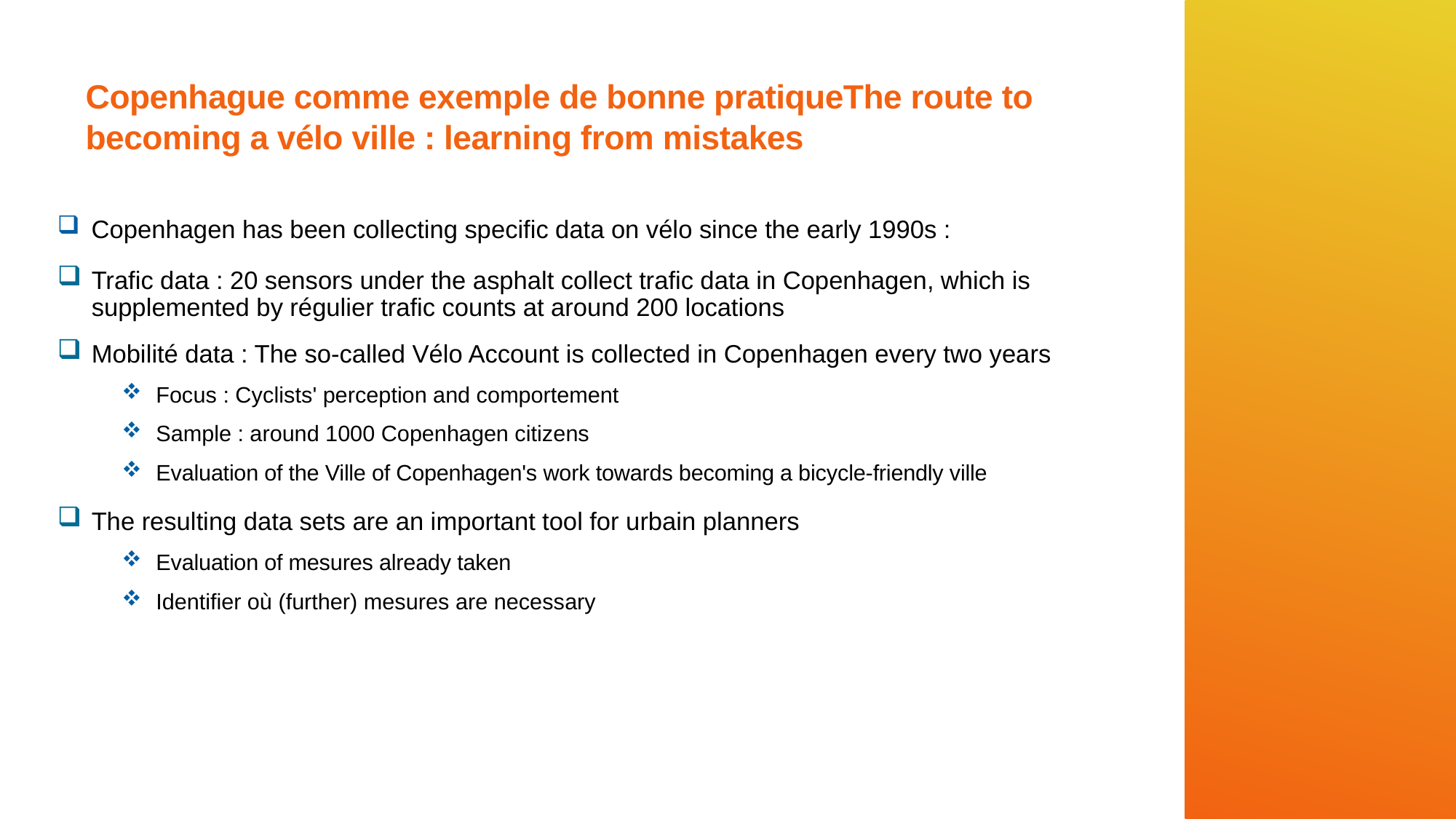

# Copenhague comme exemple de bonne pratiqueThe route to becoming a vélo ville : learning from mistakes
Copenhagen has been collecting specific data on vélo since the early 1990s :
Trafic data : 20 sensors under the asphalt collect trafic data in Copenhagen, which is supplemented by régulier trafic counts at around 200 locations
Mobilité data : The so-called Vélo Account is collected in Copenhagen every two years
Focus : Cyclists' perception and comportement
Sample : around 1000 Copenhagen citizens
Evaluation of the Ville of Copenhagen's work towards becoming a bicycle-friendly ville
The resulting data sets are an important tool for urbain planners
Evaluation of mesures already taken
Identifier où (further) mesures are necessary